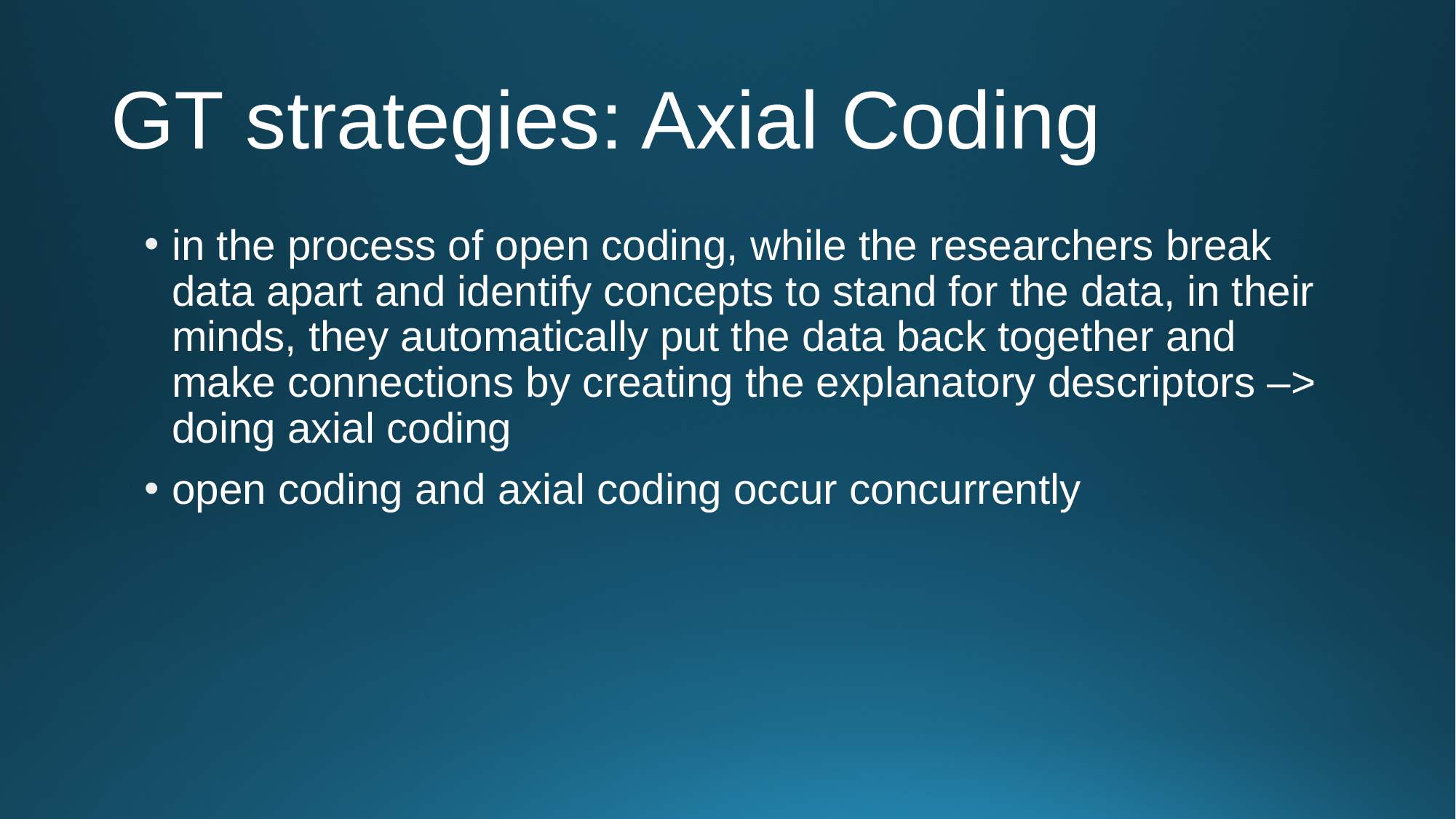

# GT strategies: Axial Coding
in the process of open coding, while the researchers break data apart and identify concepts to stand for the data, in their minds, they automatically put the data back together and make connections by creating the explanatory descriptors –> doing axial coding
open coding and axial coding occur concurrently